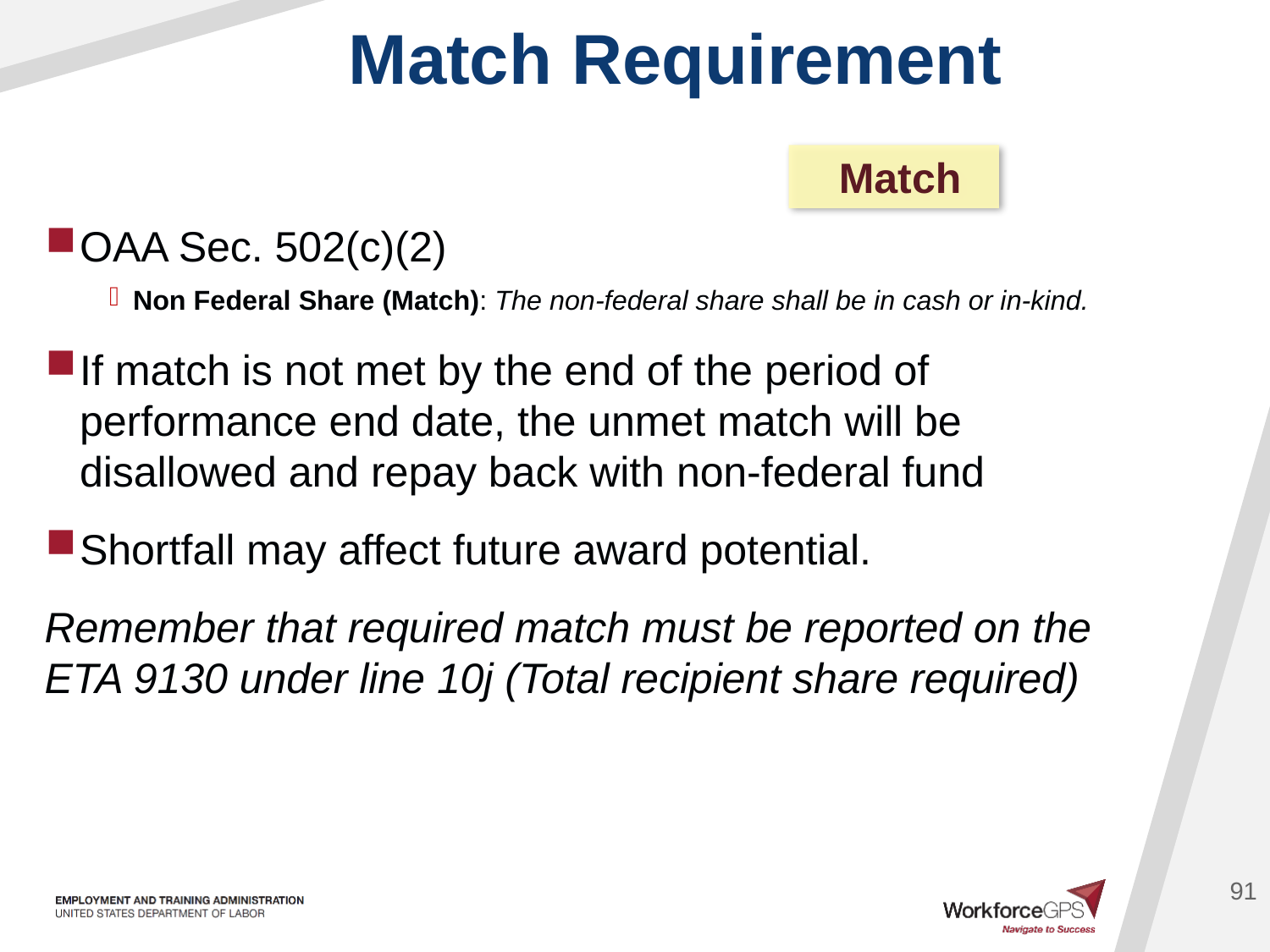

# Match Requirement

OAA Sec. 502(c)(2)
Non Federal Share (Match): The non-federal share shall be in cash or in-kind.
If match is not met by the end of the period of performance end date, the unmet match will be disallowed and repay back with non-federal fund
Shortfall may affect future award potential.
Remember that required match must be reported on the ETA 9130 under line 10j (Total recipient share required)
Match

91